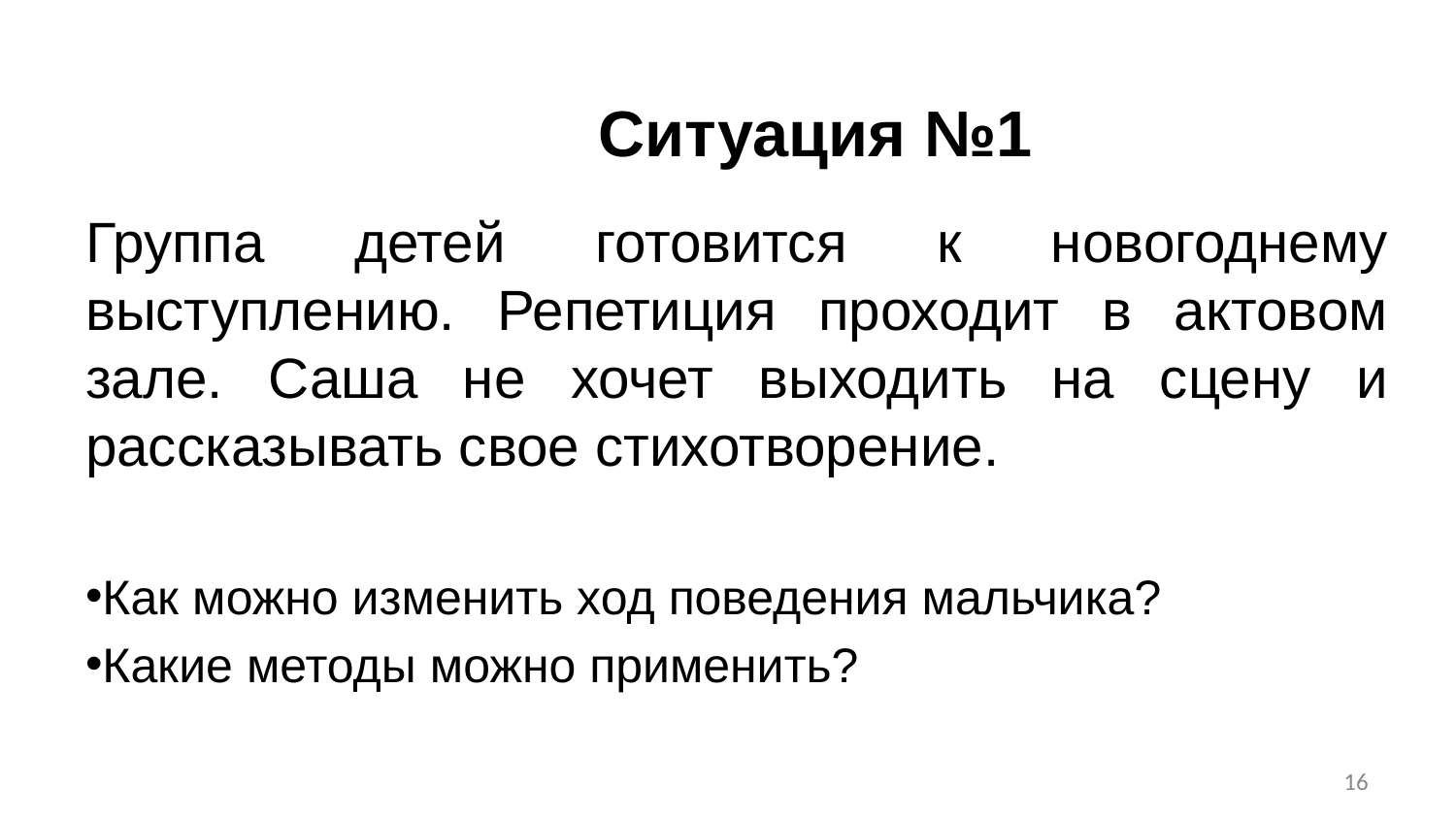

# Ситуация №1
Группа детей готовится к новогоднему выступлению. Репетиция проходит в актовом зале. Саша не хочет выходить на сцену и рассказывать свое стихотворение.

Как можно изменить ход поведения мальчика?
Какие методы можно применить?
16